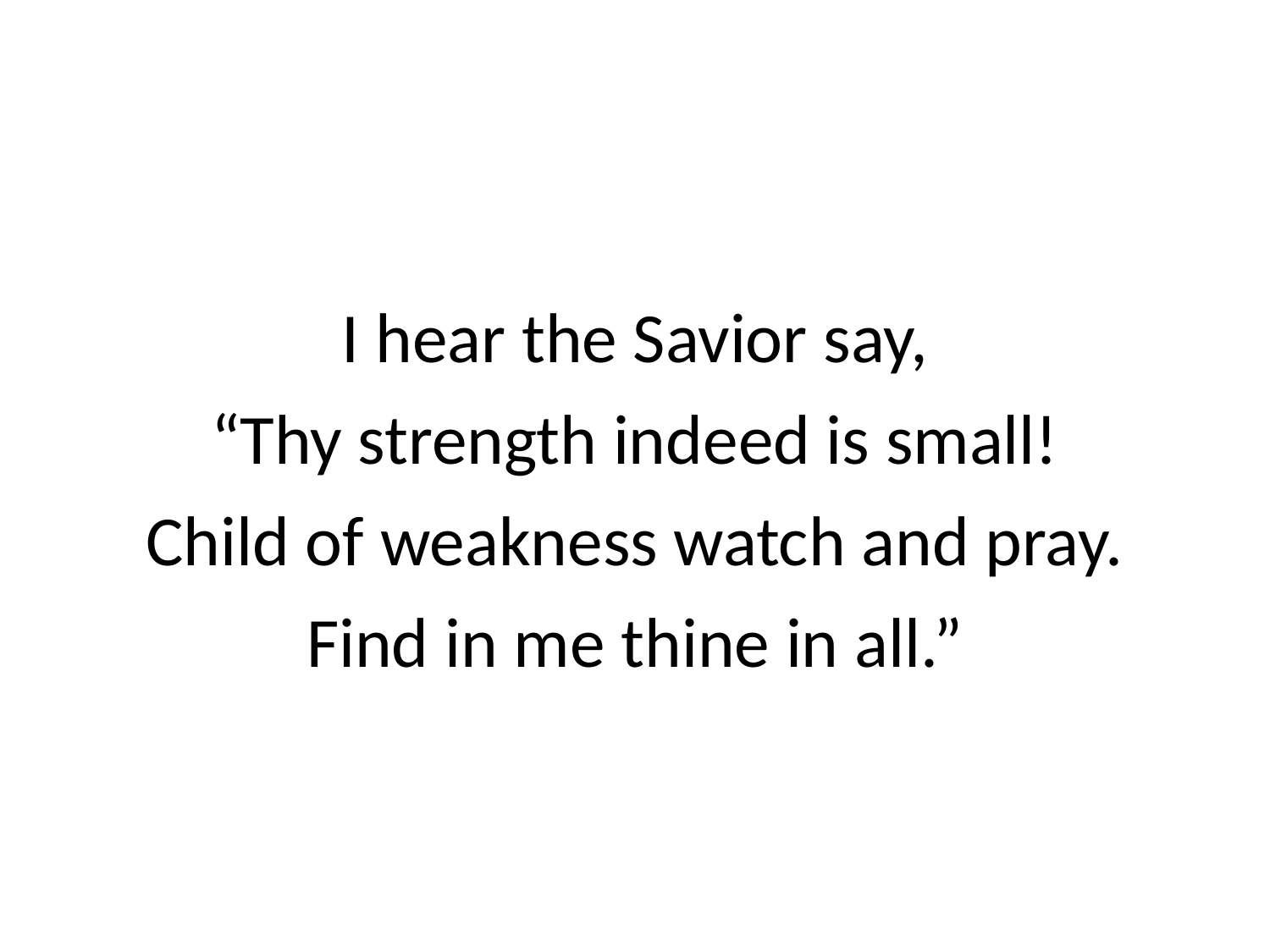

I hear the Savior say,
“Thy strength indeed is small!
Child of weakness watch and pray.
Find in me thine in all.”